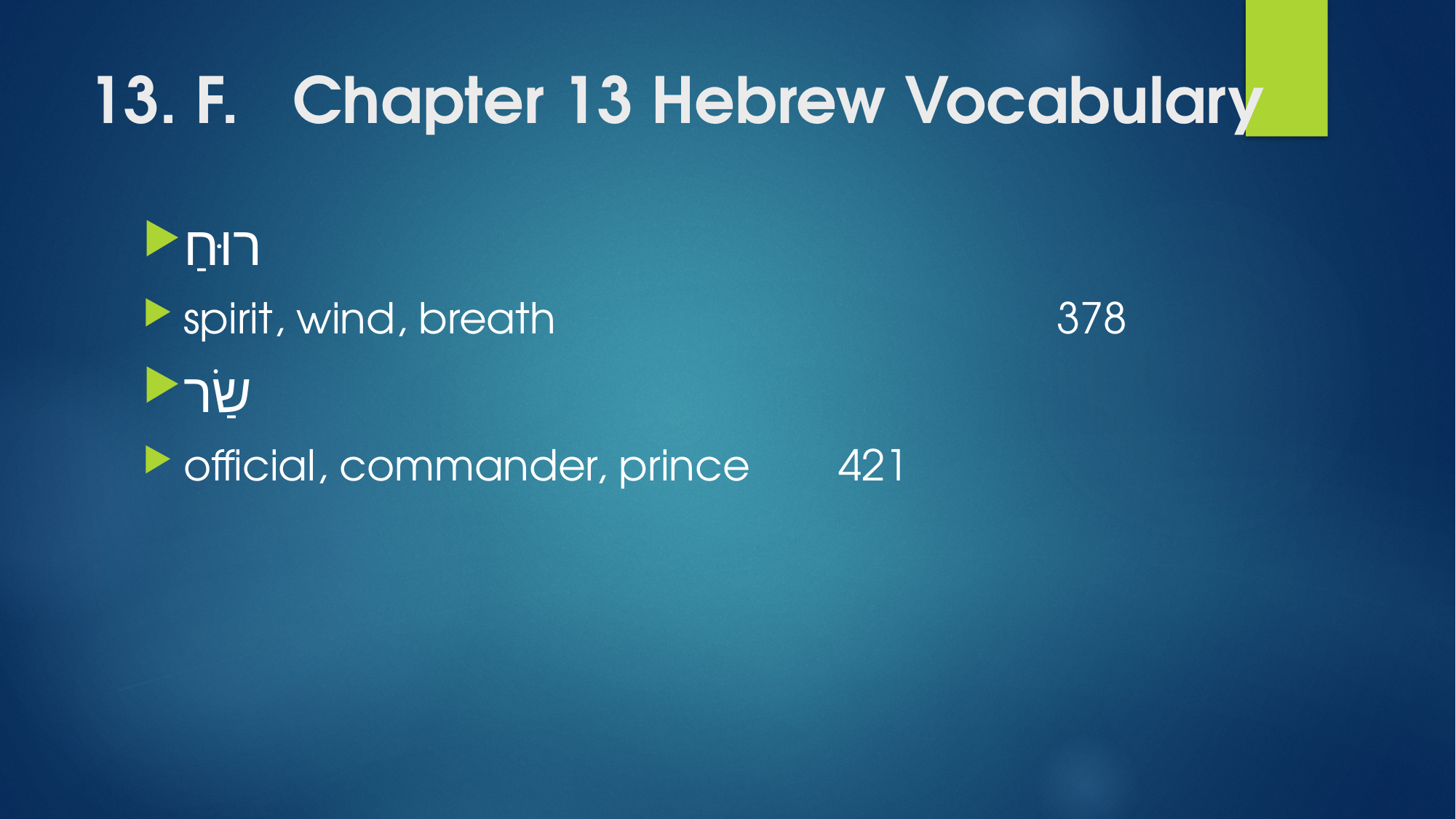

# 13. F.   Chapter 13 Hebrew Vocabulary
רוּחַ
spirit, wind, breath					378
שַׂר
official, commander, prince 	421